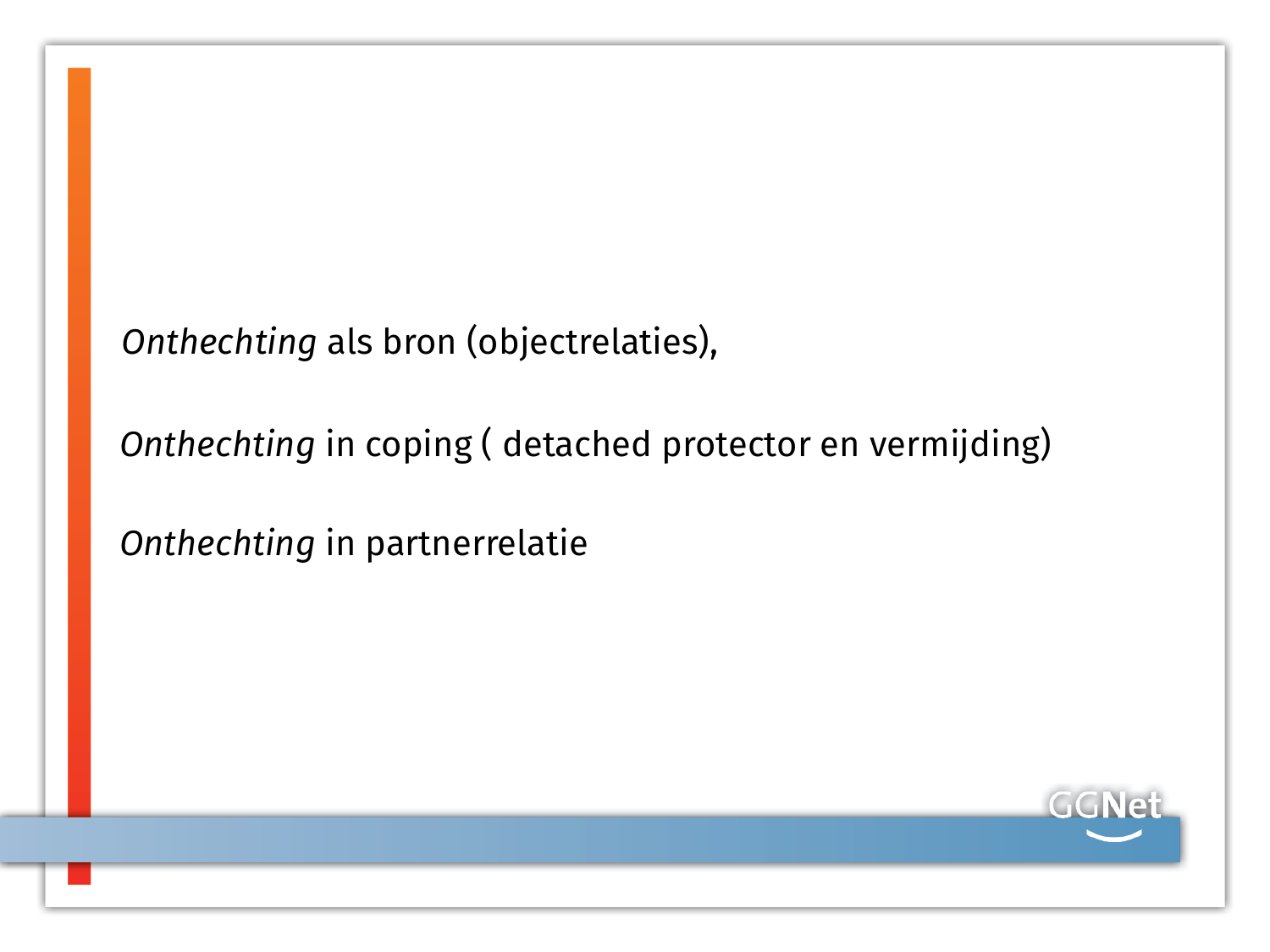

#

  Onthechting als bron (objectrelaties),

   Onthechting in coping ( detached protector en vermijding)

   Onthechting in partnerrelatie